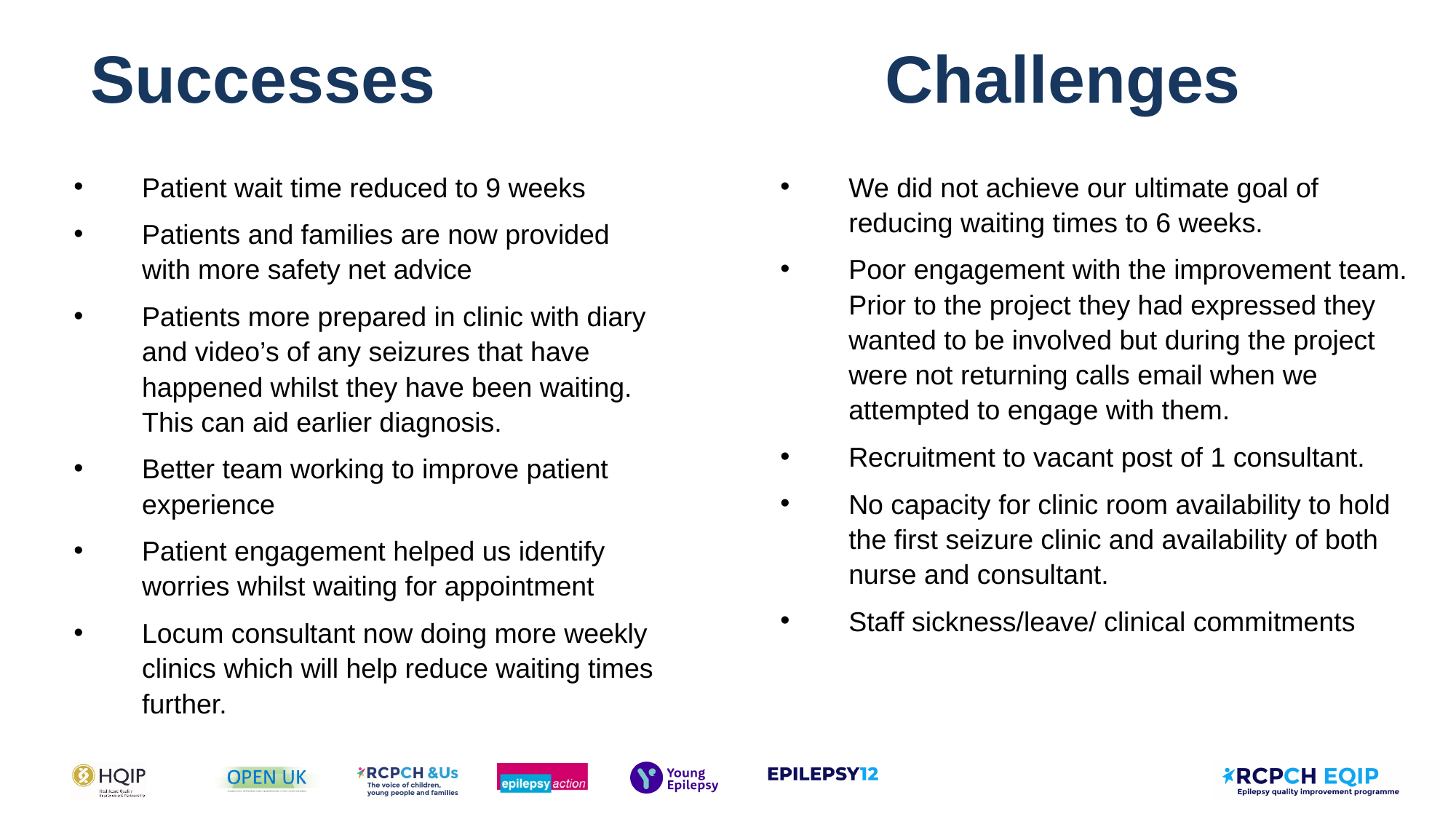

Successes
Challenges

Patient wait time reduced to 9 weeks
Patients and families are now provided with more safety net advice
Patients more prepared in clinic with diary and video’s of any seizures that have happened whilst they have been waiting. This can aid earlier diagnosis.
Better team working to improve patient experience
Patient engagement helped us identify worries whilst waiting for appointment
Locum consultant now doing more weekly clinics which will help reduce waiting times further.
We did not achieve our ultimate goal of reducing waiting times to 6 weeks.
Poor engagement with the improvement team. Prior to the project they had expressed they wanted to be involved but during the project were not returning calls email when we attempted to engage with them.
Recruitment to vacant post of 1 consultant.
No capacity for clinic room availability to hold the first seizure clinic and availability of both nurse and consultant.
Staff sickness/leave/ clinical commitments